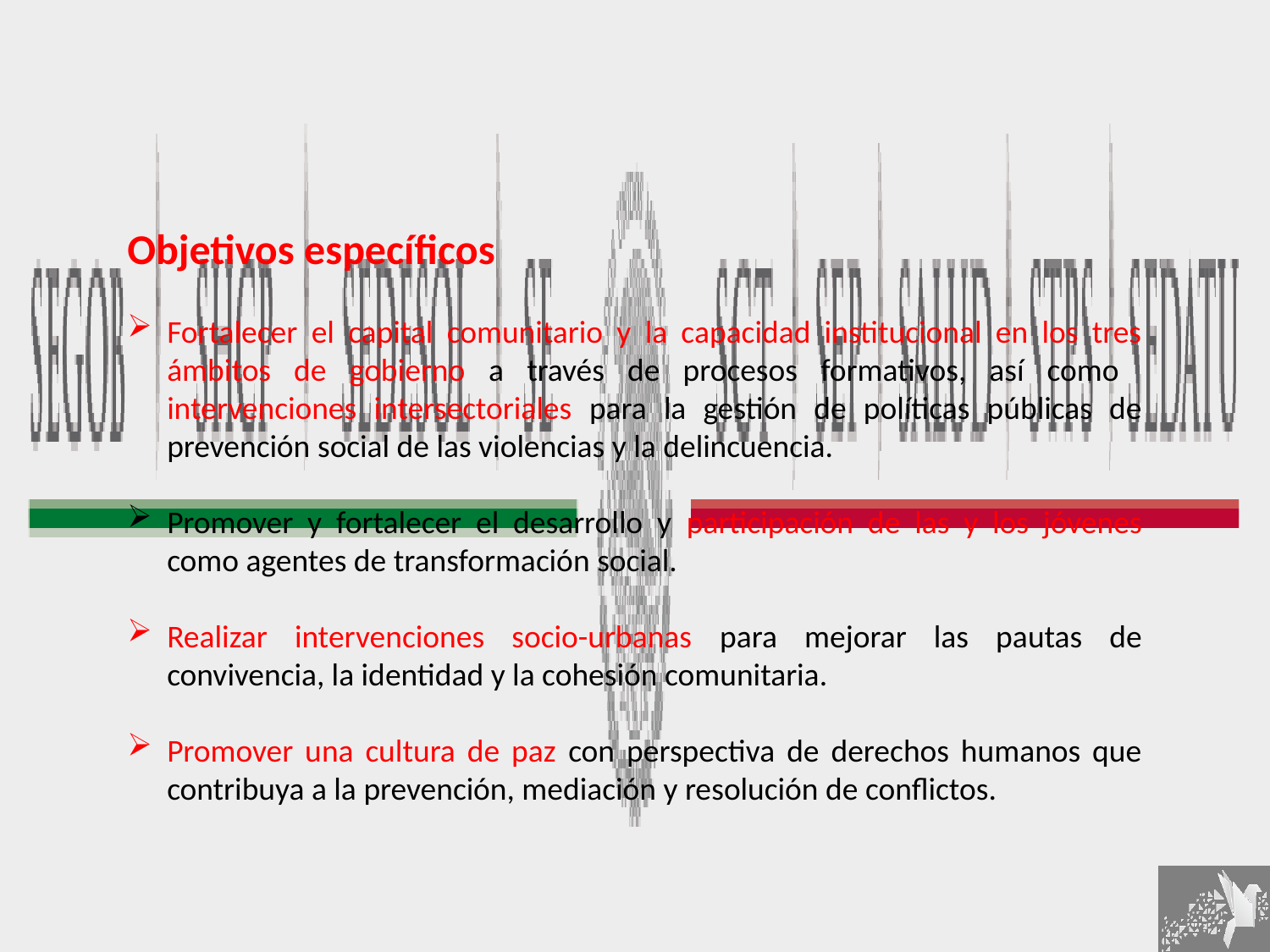

Objetivos específicos

Fortalecer el capital comunitario y la capacidad institucional en los tres ámbitos de gobierno a través de procesos formativos, así como  intervenciones intersectoriales para la gestión de políticas públicas de prevención social de las violencias y la delincuencia.

Promover y fortalecer el desarrollo y participación de las y los jóvenes como agentes de transformación social.

Realizar intervenciones socio-urbanas para mejorar las pautas de convivencia, la identidad y la cohesión comunitaria.

Promover una cultura de paz con perspectiva de derechos humanos que contribuya a la prevención, mediación y resolución de conflictos.